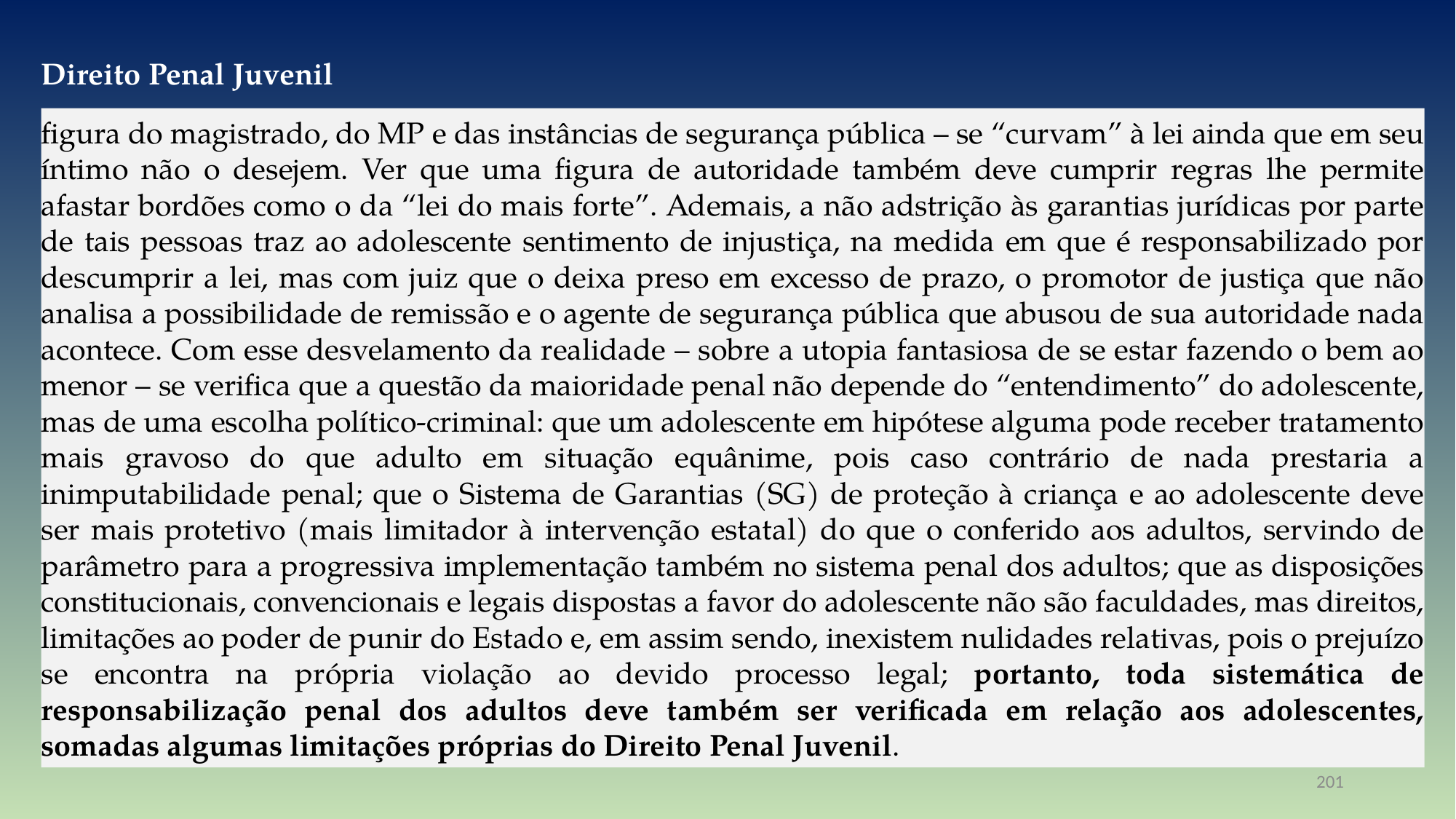

Direito Penal Juvenil
figura do magistrado, do MP e das instâncias de segurança pública – se “curvam” à lei ainda que em seu íntimo não o desejem. Ver que uma figura de autoridade também deve cumprir regras lhe permite afastar bordões como o da “lei do mais forte”. Ademais, a não adstrição às garantias jurídicas por parte de tais pessoas traz ao adolescente sentimento de injustiça, na medida em que é responsabilizado por descumprir a lei, mas com juiz que o deixa preso em excesso de prazo, o promotor de justiça que não analisa a possibilidade de remissão e o agente de segurança pública que abusou de sua autoridade nada acontece. Com esse desvelamento da realidade – sobre a utopia fantasiosa de se estar fazendo o bem ao menor – se verifica que a questão da maioridade penal não depende do “entendimento” do adolescente, mas de uma escolha político-criminal: que um adolescente em hipótese alguma pode receber tratamento mais gravoso do que adulto em situação equânime, pois caso contrário de nada prestaria a inimputabilidade penal; que o Sistema de Garantias (SG) de proteção à criança e ao adolescente deve ser mais protetivo (mais limitador à intervenção estatal) do que o conferido aos adultos, servindo de parâmetro para a progressiva implementação também no sistema penal dos adultos; que as disposições constitucionais, convencionais e legais dispostas a favor do adolescente não são faculdades, mas direitos, limitações ao poder de punir do Estado e, em assim sendo, inexistem nulidades relativas, pois o prejuízo se encontra na própria violação ao devido processo legal; portanto, toda sistemática de responsabilização penal dos adultos deve também ser verificada em relação aos adolescentes, somadas algumas limitações próprias do Direito Penal Juvenil.
201